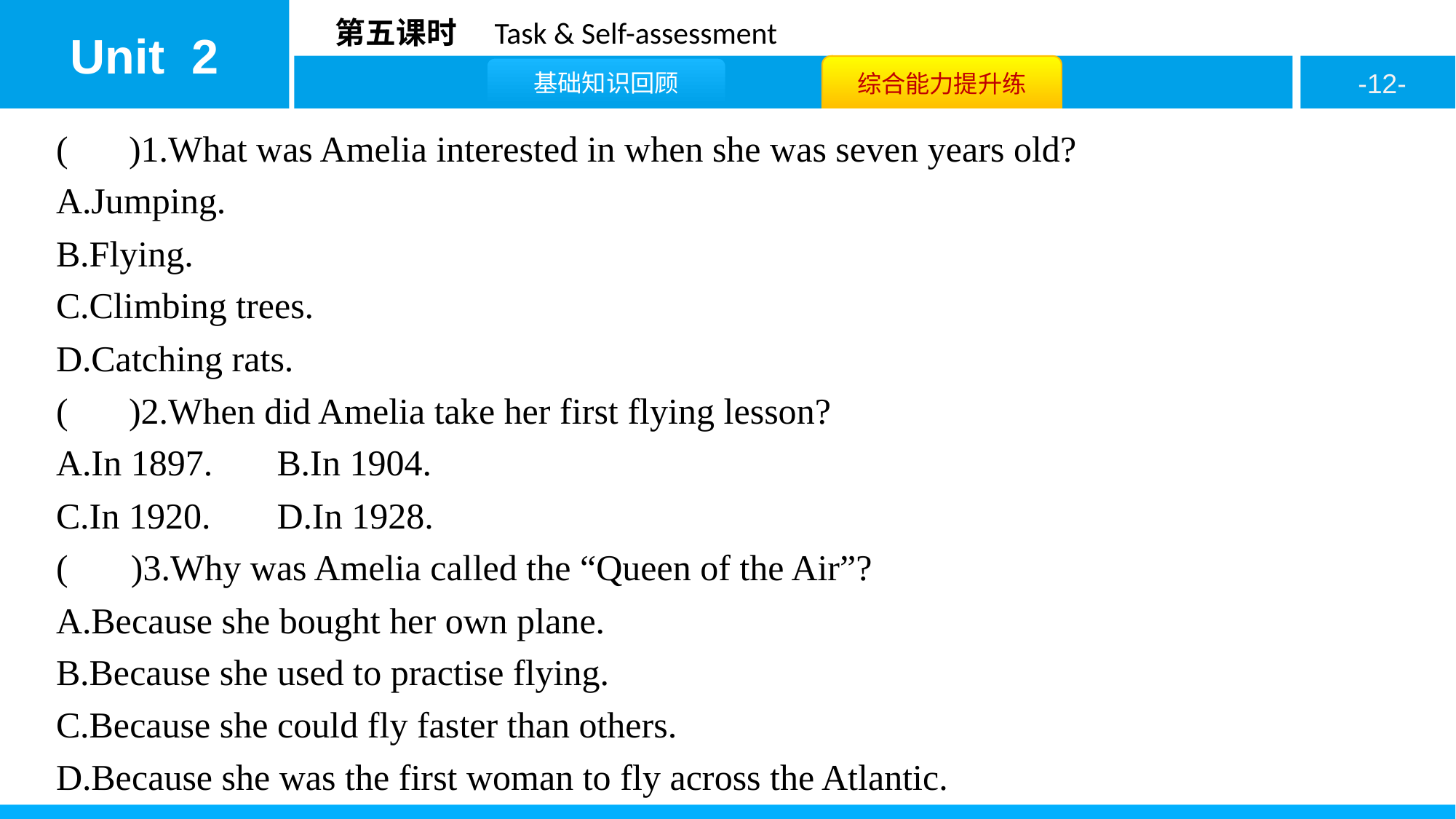

(  B  )1.What was Amelia interested in when she was seven years old?
A.Jumping.
B.Flying.
C.Climbing trees.
D.Catching rats.
(  C  )2.When did Amelia take her first flying lesson?
A.In 1897.	B.In 1904.
C.In 1920.	D.In 1928.
(  D  )3.Why was Amelia called the “Queen of the Air”?
A.Because she bought her own plane.
B.Because she used to practise flying.
C.Because she could fly faster than others.
D.Because she was the first woman to fly across the Atlantic.